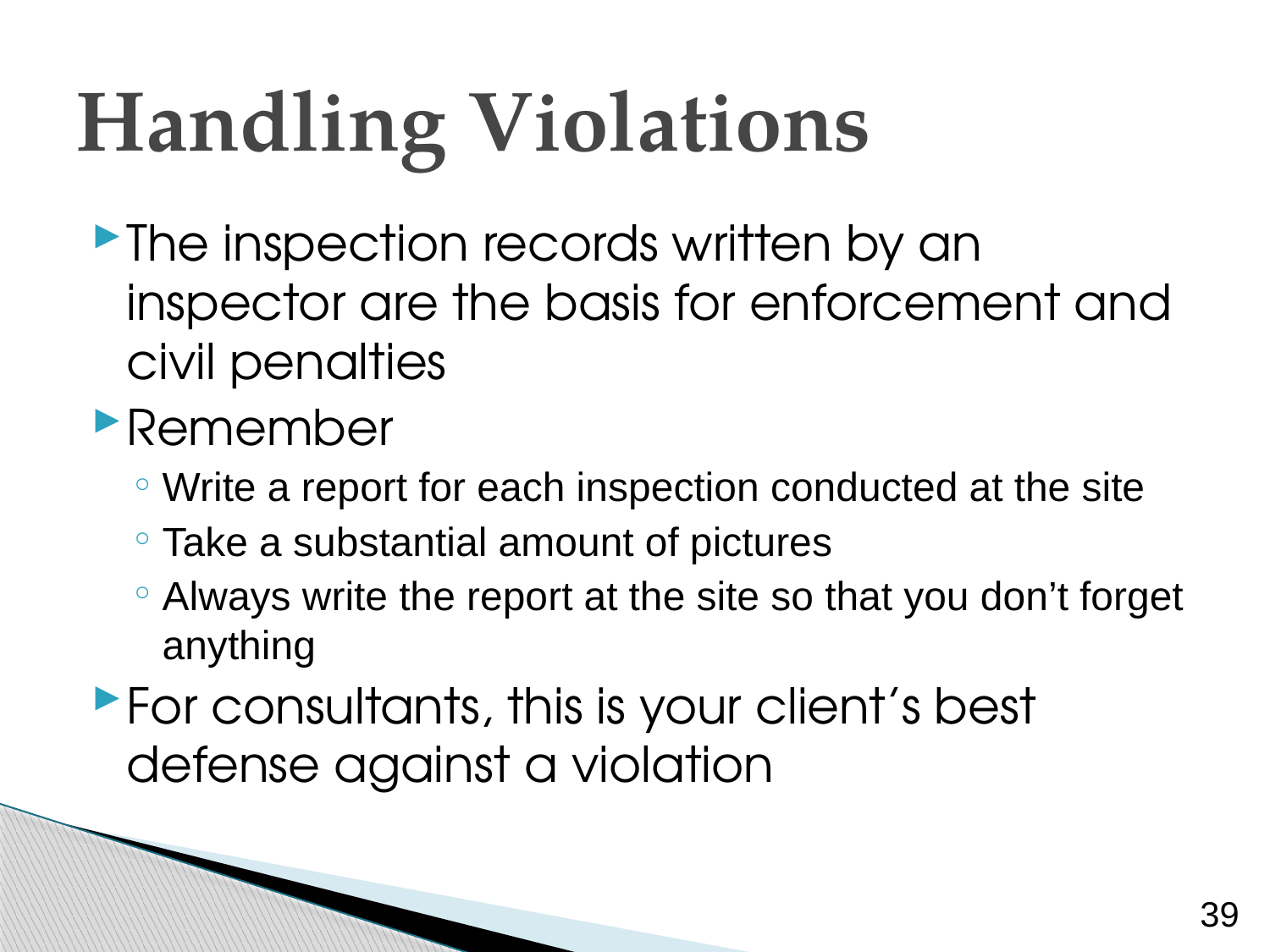

# Handling Violations
The inspection records written by an inspector are the basis for enforcement and civil penalties
Remember
Write a report for each inspection conducted at the site
Take a substantial amount of pictures
Always write the report at the site so that you don’t forget anything
For consultants, this is your client’s best defense against a violation
39